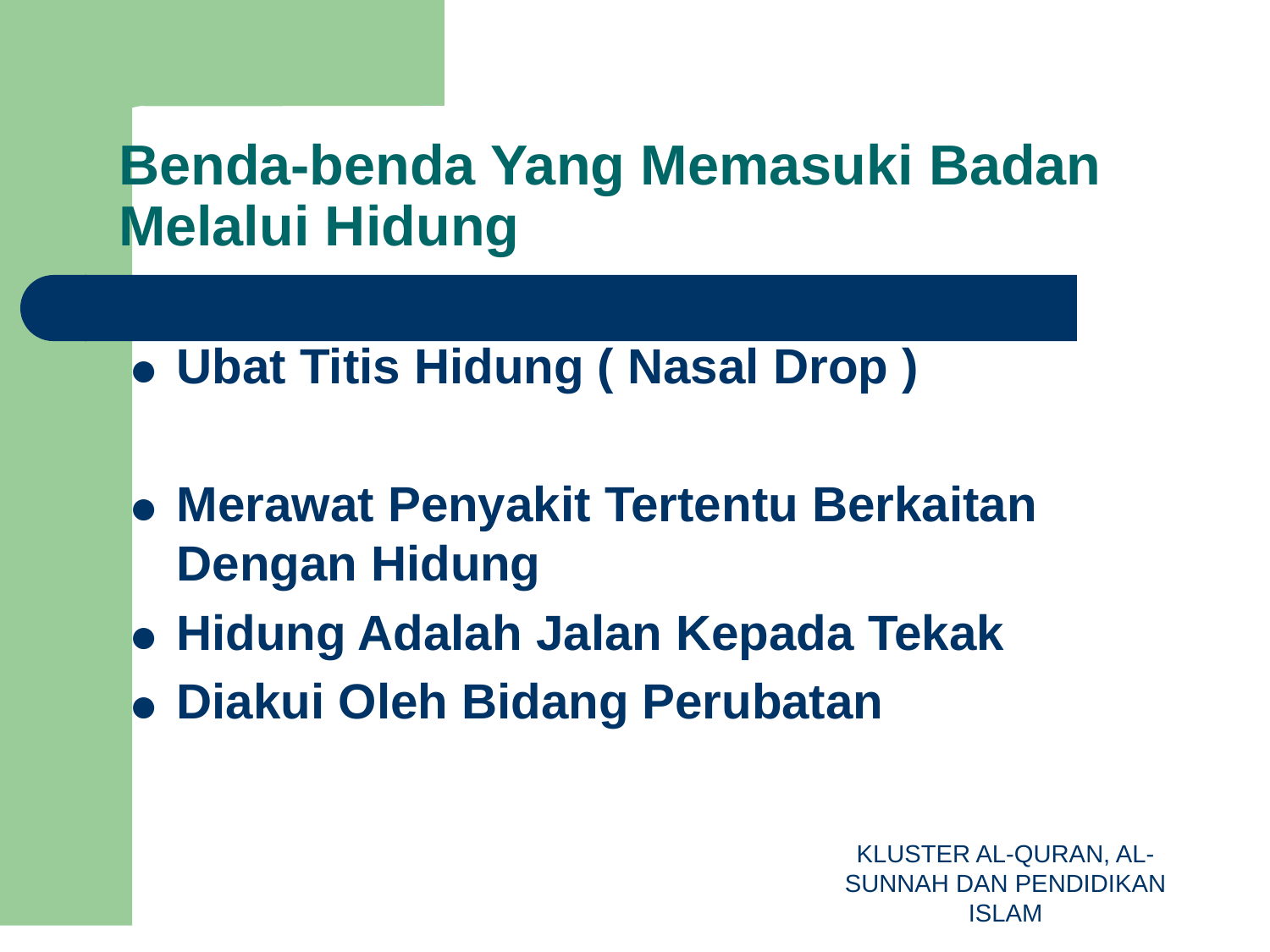

# Benda-benda Yang Memasuki Badan Melalui Hidung
Ubat Titis Hidung ( Nasal Drop )

Merawat Penyakit Tertentu Berkaitan Dengan Hidung
Hidung Adalah Jalan Kepada Tekak
Diakui Oleh Bidang Perubatan
KLUSTER AL-QURAN, AL-SUNNAH DAN PENDIDIKAN ISLAM